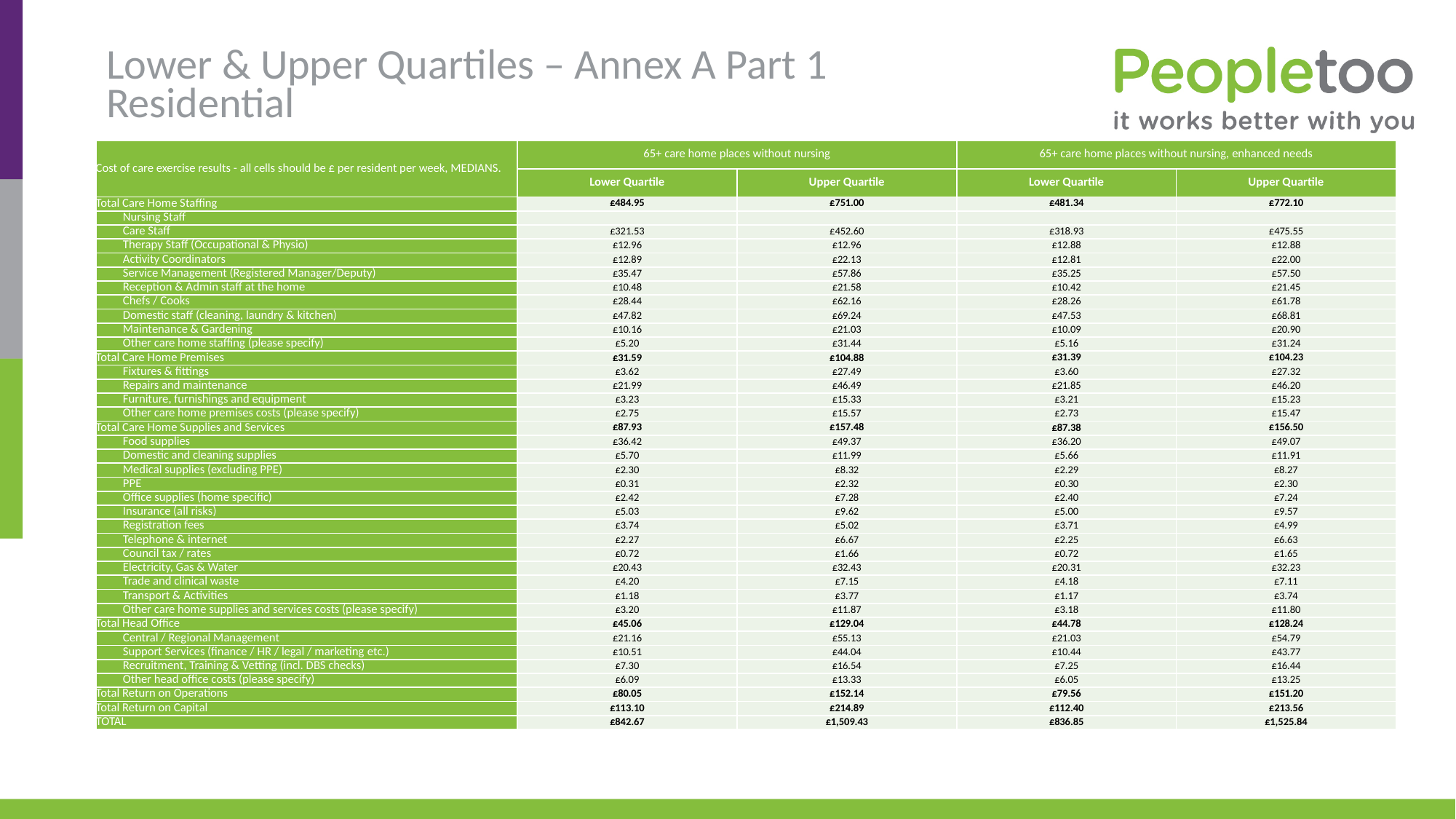

# Lower & Upper Quartiles – Annex A Part 1 Residential
| Cost of care exercise results - all cells should be £ per resident per week, MEDIANS. | 65+ care home places without nursing |  | 65+ care home places without nursing, enhanced needs |  |
| --- | --- | --- | --- | --- |
|  | Lower Quartile | Upper Quartile | Lower Quartile | Upper Quartile |
| Total Care Home Staffing | £484.95 | £751.00 | £481.34 | £772.10 |
| Nursing Staff |  |  |  |  |
| Care Staff | £321.53 | £452.60 | £318.93 | £475.55 |
| Therapy Staff (Occupational & Physio) | £12.96 | £12.96 | £12.88 | £12.88 |
| Activity Coordinators | £12.89 | £22.13 | £12.81 | £22.00 |
| Service Management (Registered Manager/Deputy) | £35.47 | £57.86 | £35.25 | £57.50 |
| Reception & Admin staff at the home | £10.48 | £21.58 | £10.42 | £21.45 |
| Chefs / Cooks | £28.44 | £62.16 | £28.26 | £61.78 |
| Domestic staff (cleaning, laundry & kitchen) | £47.82 | £69.24 | £47.53 | £68.81 |
| Maintenance & Gardening | £10.16 | £21.03 | £10.09 | £20.90 |
| Other care home staffing (please specify) | £5.20 | £31.44 | £5.16 | £31.24 |
| Total Care Home Premises | £31.59 | £104.88 | £31.39 | £104.23 |
| Fixtures & fittings | £3.62 | £27.49 | £3.60 | £27.32 |
| Repairs and maintenance | £21.99 | £46.49 | £21.85 | £46.20 |
| Furniture, furnishings and equipment | £3.23 | £15.33 | £3.21 | £15.23 |
| Other care home premises costs (please specify) | £2.75 | £15.57 | £2.73 | £15.47 |
| Total Care Home Supplies and Services | £87.93 | £157.48 | £87.38 | £156.50 |
| Food supplies | £36.42 | £49.37 | £36.20 | £49.07 |
| Domestic and cleaning supplies | £5.70 | £11.99 | £5.66 | £11.91 |
| Medical supplies (excluding PPE) | £2.30 | £8.32 | £2.29 | £8.27 |
| PPE | £0.31 | £2.32 | £0.30 | £2.30 |
| Office supplies (home specific) | £2.42 | £7.28 | £2.40 | £7.24 |
| Insurance (all risks) | £5.03 | £9.62 | £5.00 | £9.57 |
| Registration fees | £3.74 | £5.02 | £3.71 | £4.99 |
| Telephone & internet | £2.27 | £6.67 | £2.25 | £6.63 |
| Council tax / rates | £0.72 | £1.66 | £0.72 | £1.65 |
| Electricity, Gas & Water | £20.43 | £32.43 | £20.31 | £32.23 |
| Trade and clinical waste | £4.20 | £7.15 | £4.18 | £7.11 |
| Transport & Activities | £1.18 | £3.77 | £1.17 | £3.74 |
| Other care home supplies and services costs (please specify) | £3.20 | £11.87 | £3.18 | £11.80 |
| Total Head Office | £45.06 | £129.04 | £44.78 | £128.24 |
| Central / Regional Management | £21.16 | £55.13 | £21.03 | £54.79 |
| Support Services (finance / HR / legal / marketing etc.) | £10.51 | £44.04 | £10.44 | £43.77 |
| Recruitment, Training & Vetting (incl. DBS checks) | £7.30 | £16.54 | £7.25 | £16.44 |
| Other head office costs (please specify) | £6.09 | £13.33 | £6.05 | £13.25 |
| Total Return on Operations | £80.05 | £152.14 | £79.56 | £151.20 |
| Total Return on Capital | £113.10 | £214.89 | £112.40 | £213.56 |
| TOTAL | £842.67 | £1,509.43 | £836.85 | £1,525.84 |